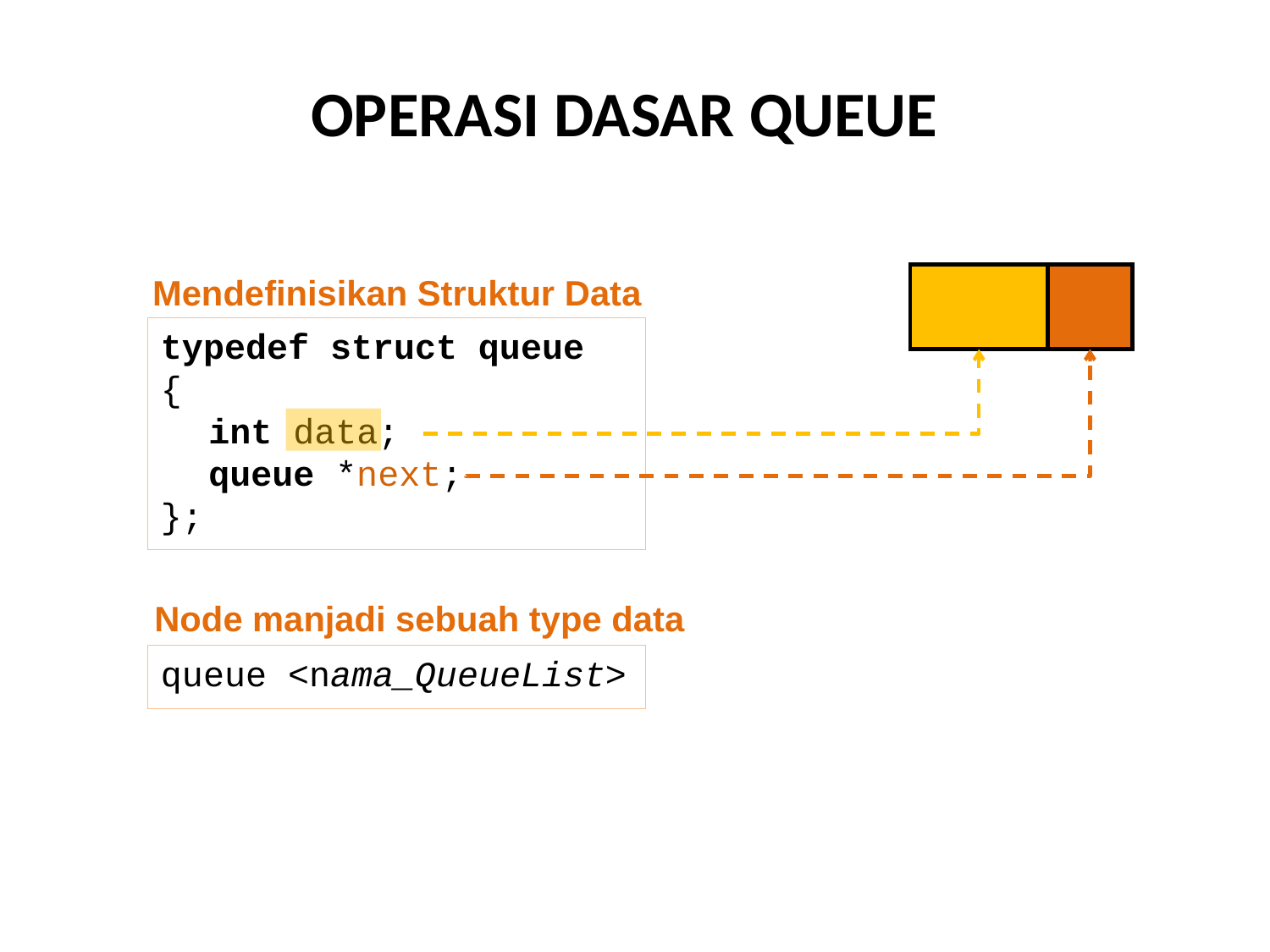

# OPERASI DASAR QUEUE
Mendefinisikan Struktur Data

typedef struct queue
{
	int data;
	queue *next;
};

Node manjadi sebuah type data
queue <nama_QueueList>